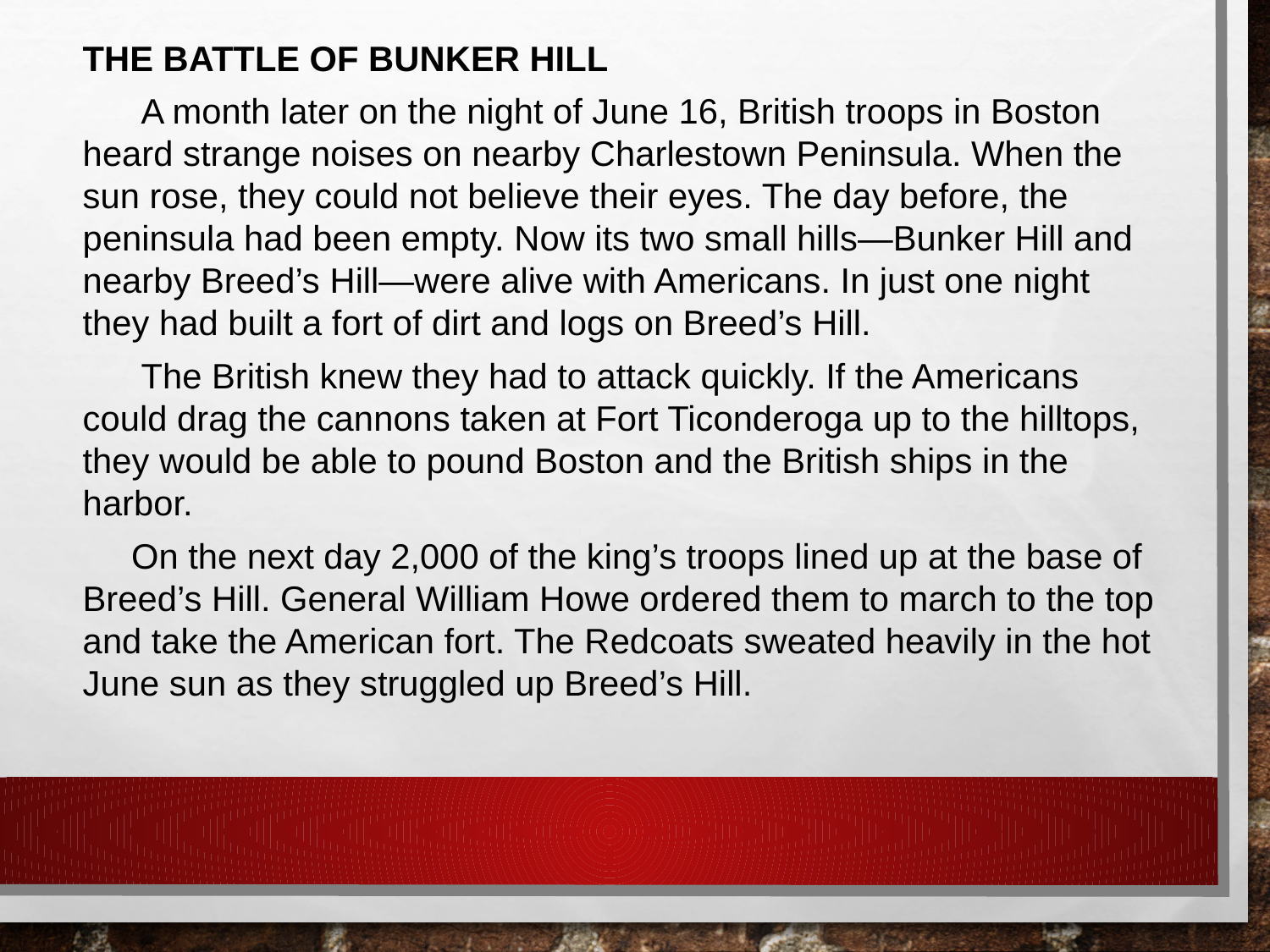

The Battle of Bunker Hill
      A month later on the night of June 16, British troops in Boston heard strange noises on nearby Charlestown Peninsula. When the sun rose, they could not believe their eyes. The day before, the peninsula had been empty. Now its two small hills—Bunker Hill and nearby Breed’s Hill—were alive with Americans. In just one night they had built a fort of dirt and logs on Breed’s Hill.
      The British knew they had to attack quickly. If the Americans could drag the cannons taken at Fort Ticonderoga up to the hilltops, they would be able to pound Boston and the British ships in the harbor.
     On the next day 2,000 of the king’s troops lined up at the base of Breed’s Hill. General William Howe ordered them to march to the top and take the American fort. The Redcoats sweated heavily in the hot June sun as they struggled up Breed’s Hill.